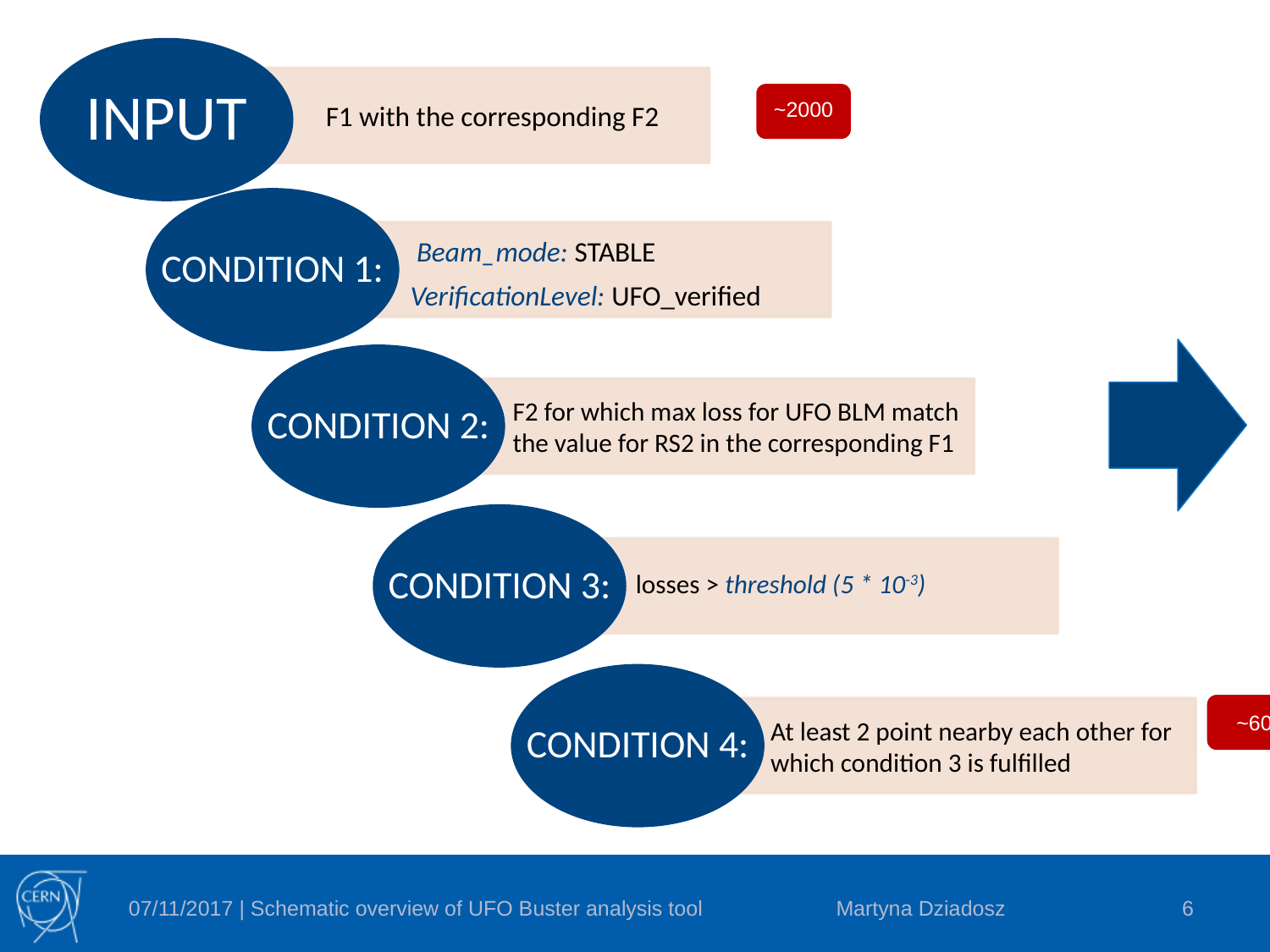

INPUT

~2000
F1 with the corresponding F2

CONDITION 1:

   Beam_mode: STABLE
  VerificationLevel: UFO_verified

CONDITION 2:

F2 for which max loss for UFO BLM match the value for RS2 in the corresponding F1

CONDITION 3:
 losses > threshold (5 * 10-3)

CONDITION 4:
At least 2 point nearby each other for which condition 3 is fulfilled

~60
07/11/2017 | Schematic overview of UFO Buster analysis tool
Martyna Dziadosz
6